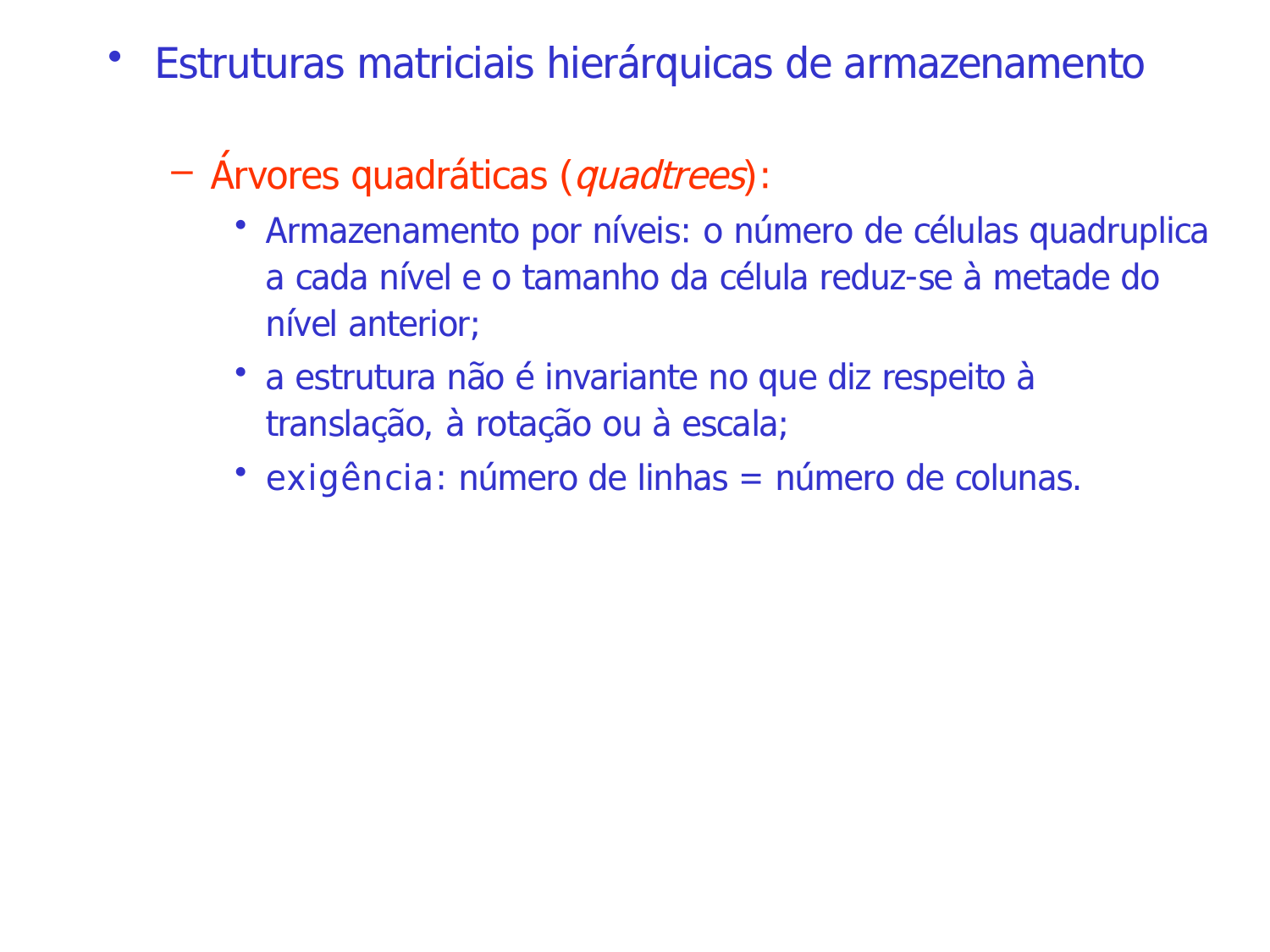

Estruturas matriciais hierárquicas de armazenamento
Árvores quadráticas (quadtrees):
Armazenamento por níveis: o número de células quadruplica a cada nível e o tamanho da célula reduz-se à metade do nível anterior;
a estrutura não é invariante no que diz respeito à translação, à rotação ou à escala;
exigência: número de linhas = número de colunas.